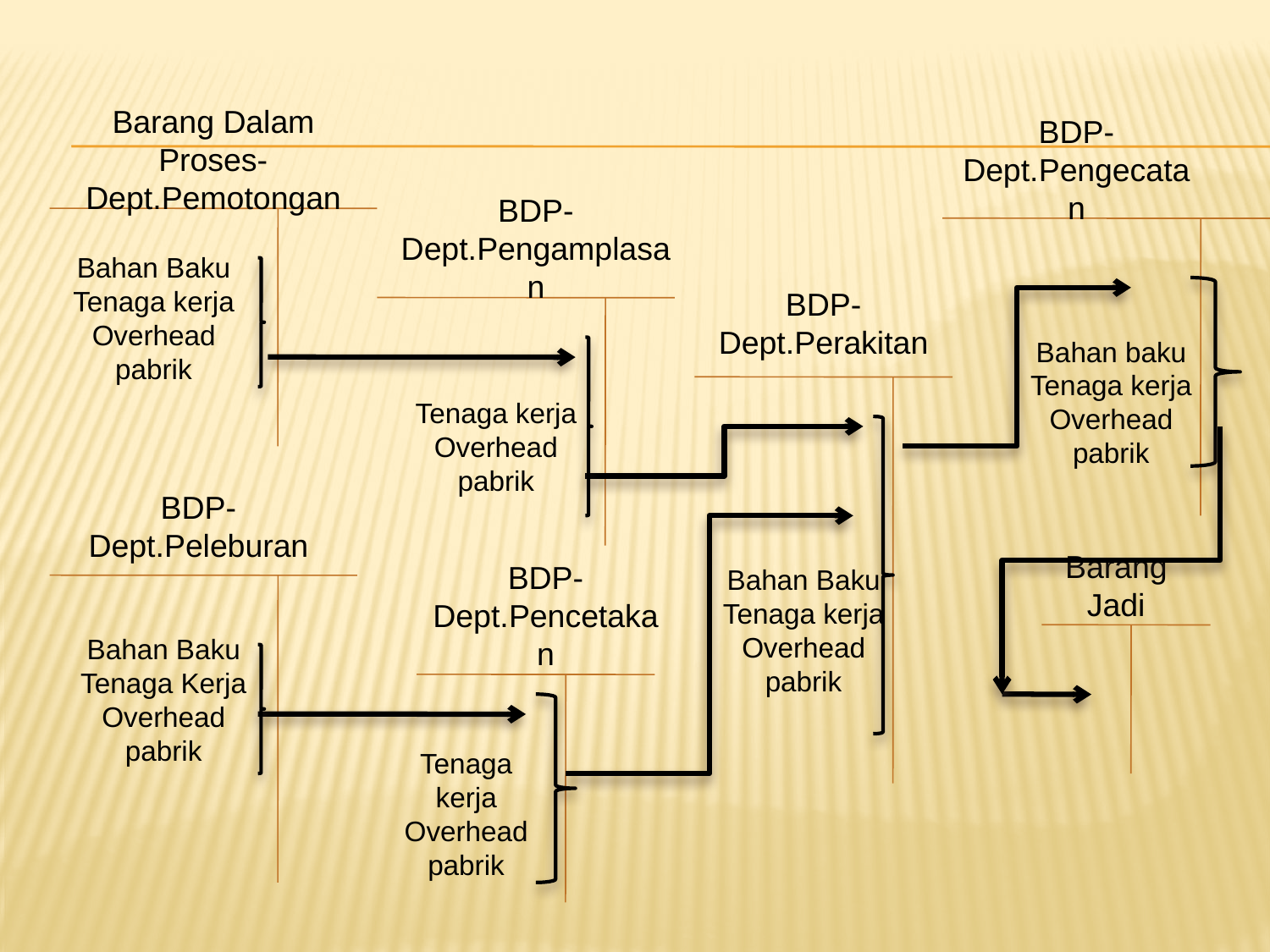

Barang Dalam Proses-
Dept.Pemotongan
BDP-Dept.Pengecatan
BDP-
Dept.Pengamplasan
Bahan Baku
Tenaga kerja
Overhead pabrik

BDP-
Dept.Perakitan
Bahan baku
Tenaga kerja
Overhead pabrik

Tenaga kerja
Overhead pabrik

BDP-
Dept.Peleburan
Bahan Baku
Tenaga kerja
Overhead pabrik
Barang Jadi
BDP-
Dept.Pencetakan
Bahan Baku
Tenaga Kerja
Overhead pabrik

Tenaga kerja
Overhead pabrik